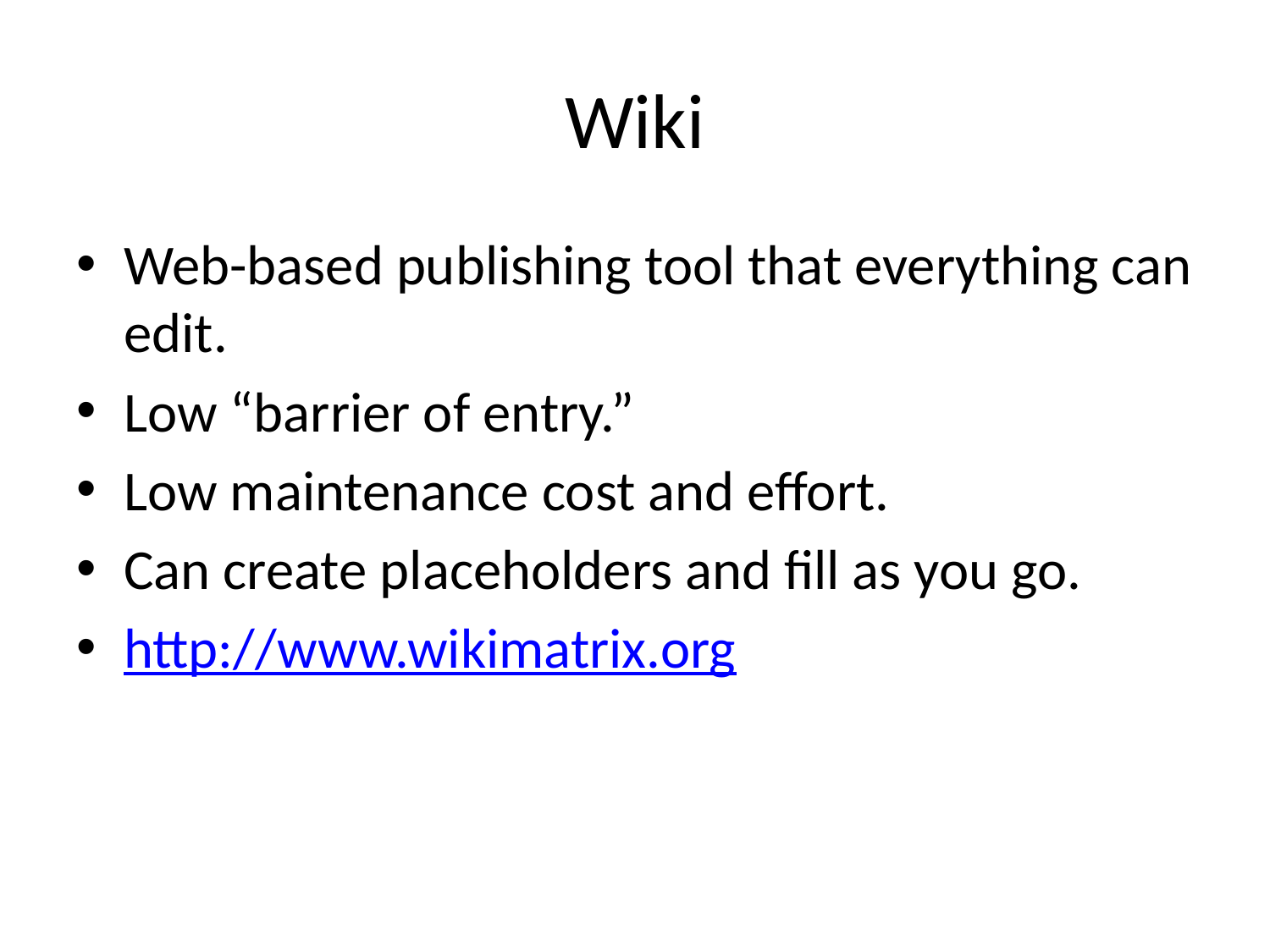

# Wiki
Web-based publishing tool that everything can edit.
Low “barrier of entry.”
Low maintenance cost and effort.
Can create placeholders and fill as you go.
http://www.wikimatrix.org